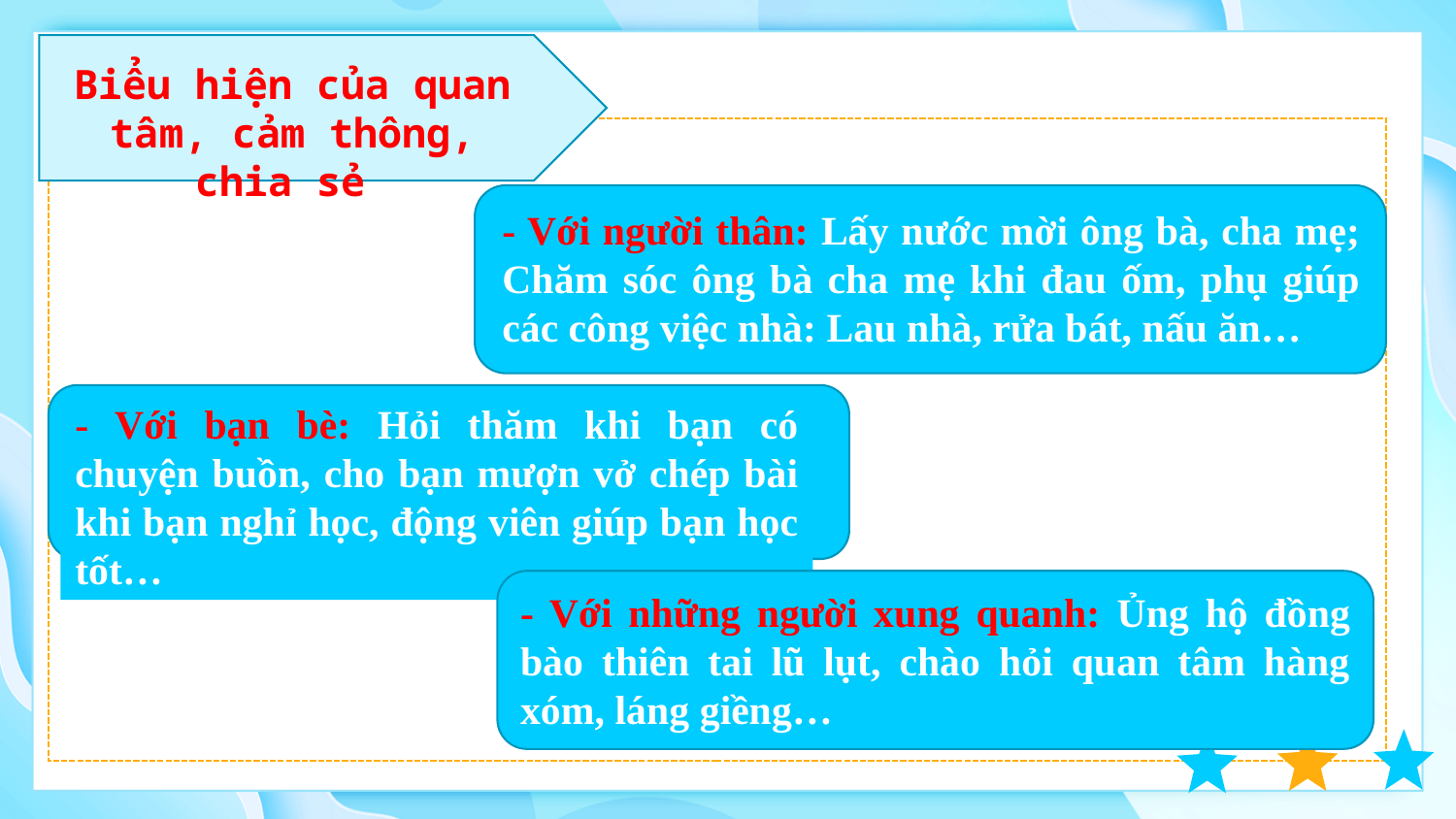

Biểu hiện của quan tâm, cảm thông, chia sẻ

- Với người thân: Lấy nước mời ông bà, cha mẹ; Chăm sóc ông bà cha mẹ khi đau ốm, phụ giúp các công việc nhà: Lau nhà, rửa bát, nấu ăn…

- Với bạn bè: Hỏi thăm khi bạn có chuyện buồn, cho bạn mượn vở chép bài khi bạn nghỉ học, động viên giúp bạn học tốt…
- Với những người xung quanh: Ủng hộ đồng bào thiên tai lũ lụt, chào hỏi quan tâm hàng xóm, láng giềng…